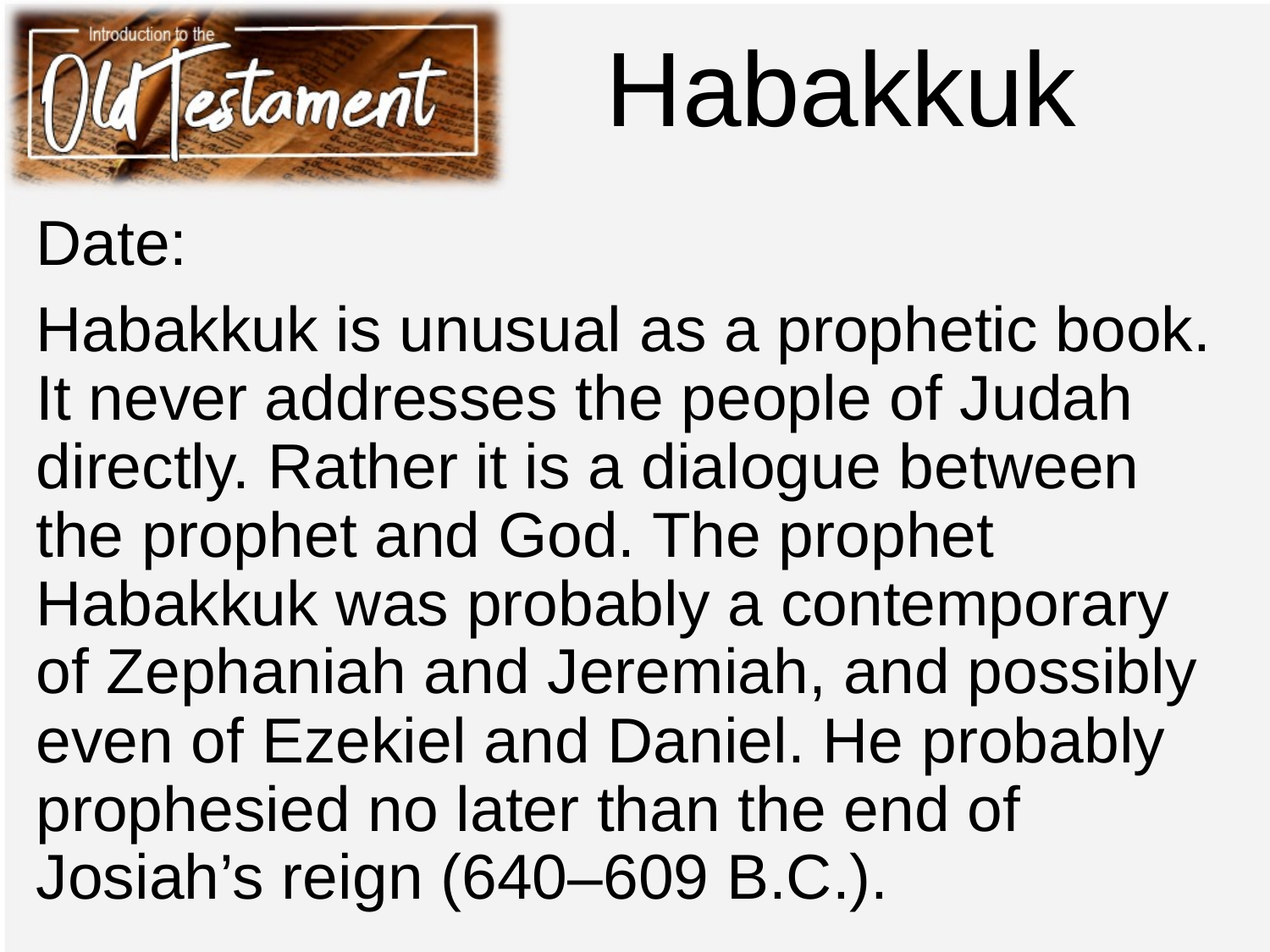

# Habakkuk
Date:
Habakkuk is unusual as a prophetic book. It never addresses the people of Judah directly. Rather it is a dialogue between the prophet and God. The prophet Habakkuk was probably a contemporary of Zephaniah and Jeremiah, and possibly even of Ezekiel and Daniel. He probably prophesied no later than the end of Josiah’s reign (640–609 B.C.).